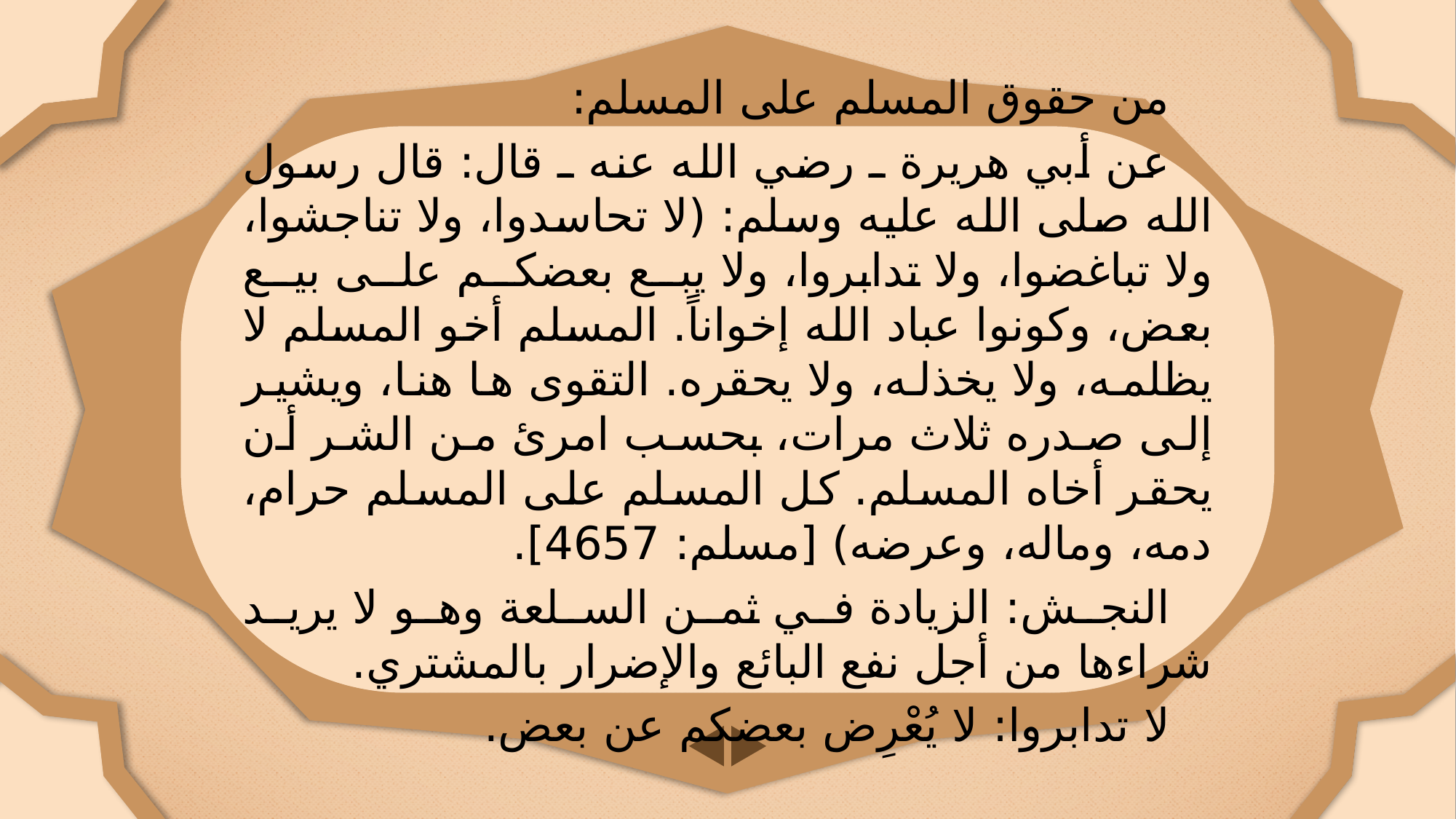

من حقوق المسلم على المسلم:
عن أبي هريرة ـ رضي الله عنه ـ قال: قال رسول الله صلى الله عليه وسلم: (لا تحاسدوا، ولا تناجشوا، ولا تباغضوا، ولا تدابروا، ولا يبع بعضكم على بيع بعض، وكونوا عباد الله إخواناً. المسلم أخو المسلم لا يظلمه، ولا يخذله، ولا يحقره. التقوى ها هنا، ويشير إلى صدره ثلاث مرات، بحسب امرئ من الشر أن يحقر أخاه المسلم. كل المسلم على المسلم حرام، دمه، وماله، وعرضه) [مسلم: 4657].
النجش: الزيادة في ثمن السلعة وهو لا يريد شراءها من أجل نفع البائع والإضرار بالمشتري.
لا تدابروا: لا يُعْرِض بعضكم عن بعض.